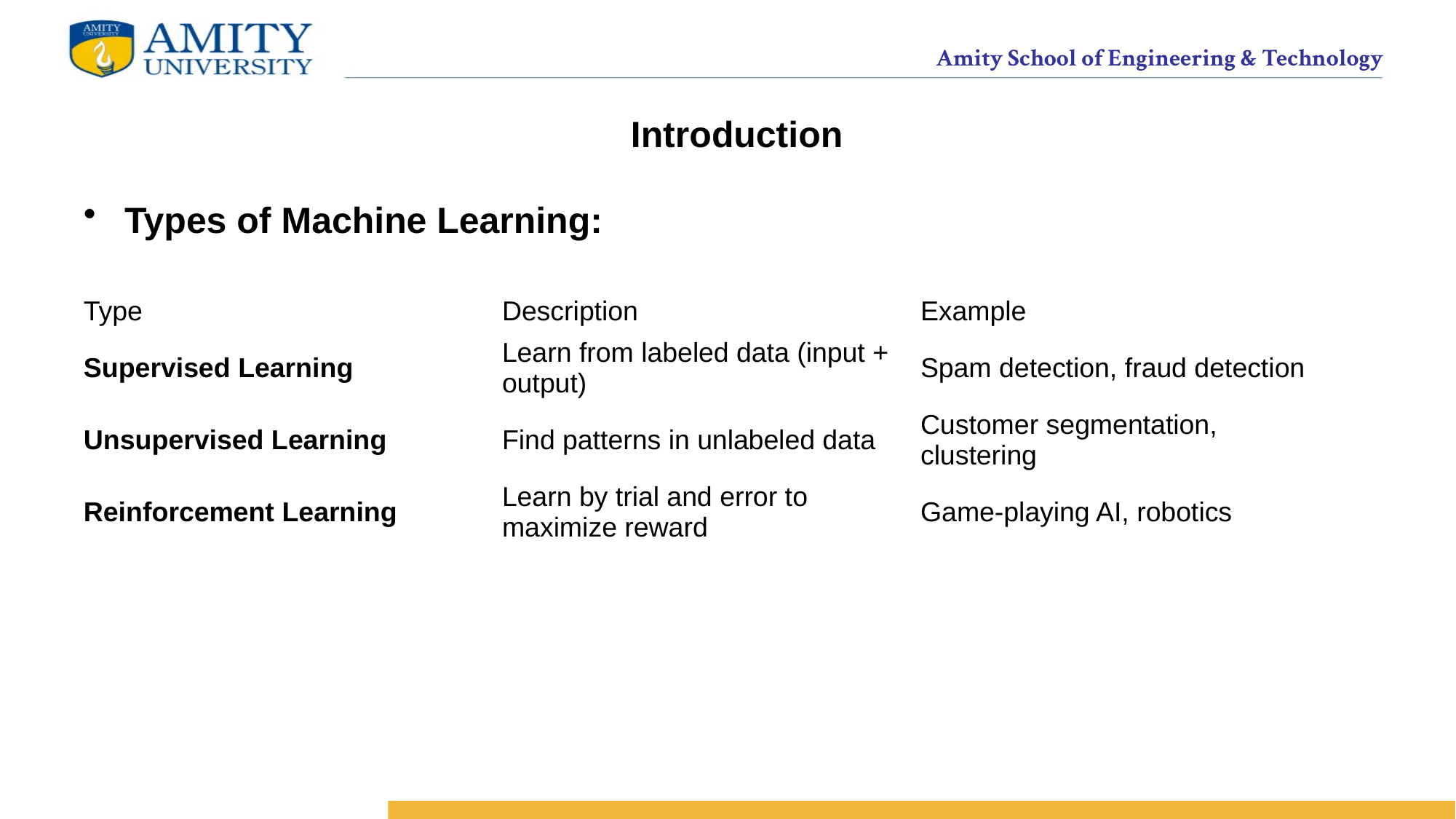

# Introduction
Types of Machine Learning:
| Type | Description | Example |
| --- | --- | --- |
| Supervised Learning | Learn from labeled data (input + output) | Spam detection, fraud detection |
| Unsupervised Learning | Find patterns in unlabeled data | Customer segmentation, clustering |
| Reinforcement Learning | Learn by trial and error to maximize reward | Game-playing AI, robotics |